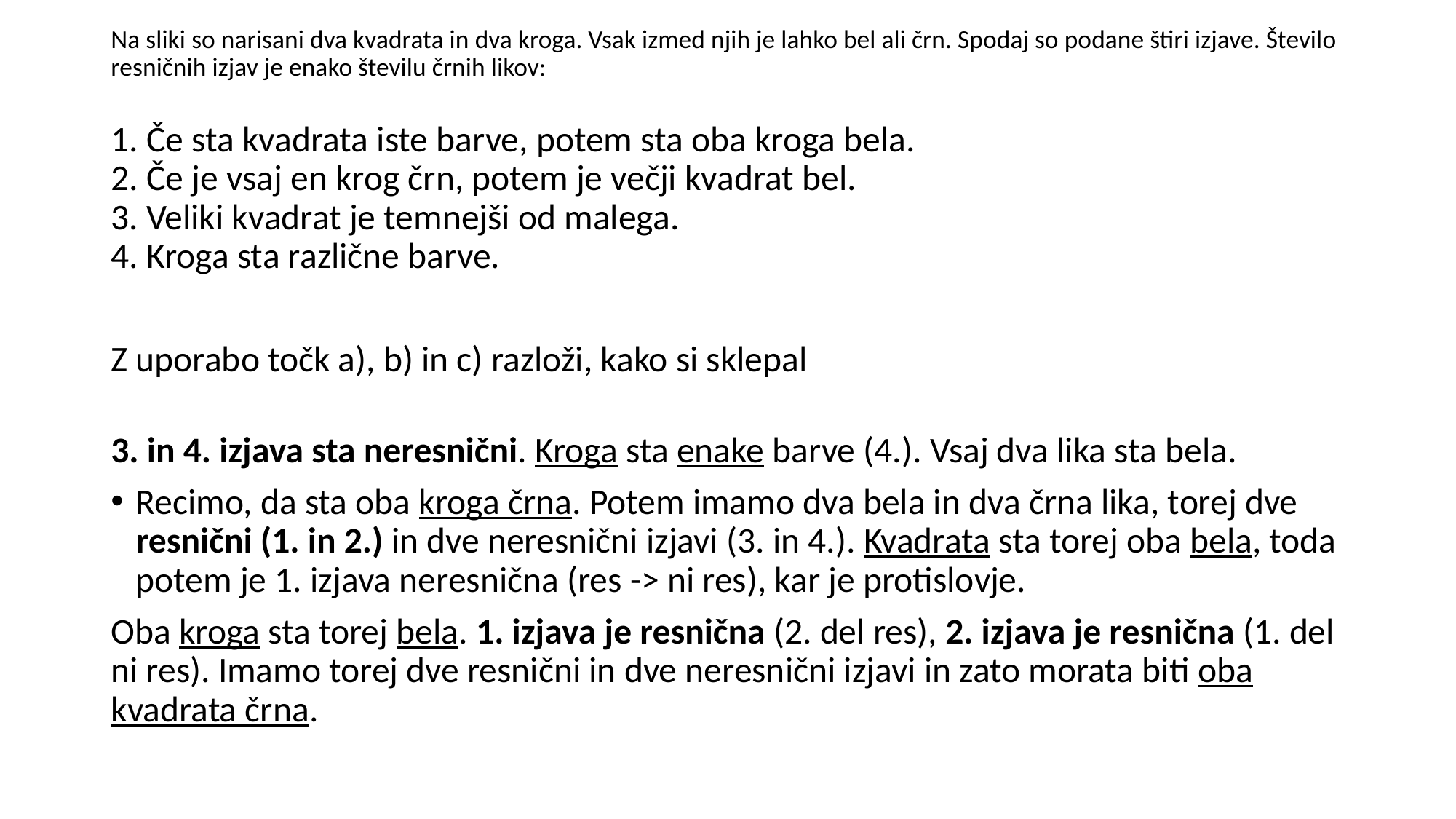

Na sliki so narisani dva kvadrata in dva kroga. Vsak izmed njih je lahko bel ali črn. Spodaj so podane štiri izjave. Število resničnih izjav je enako številu črnih likov:
1. Če sta kvadrata iste barve, potem sta oba kroga bela.
2. Če je vsaj en krog črn, potem je večji kvadrat bel.
3. Veliki kvadrat je temnejši od malega.
4. Kroga sta različne barve.

Z uporabo točk a), b) in c) razloži, kako si sklepal
3. in 4. izjava sta neresnični. Kroga sta enake barve (4.). Vsaj dva lika sta bela.
Recimo, da sta oba kroga črna. Potem imamo dva bela in dva črna lika, torej dve resnični (1. in 2.) in dve neresnični izjavi (3. in 4.). Kvadrata sta torej oba bela, toda potem je 1. izjava neresnična (res -> ni res), kar je protislovje.
Oba kroga sta torej bela. 1. izjava je resnična (2. del res), 2. izjava je resnična (1. del ni res). Imamo torej dve resnični in dve neresnični izjavi in zato morata biti oba kvadrata črna.